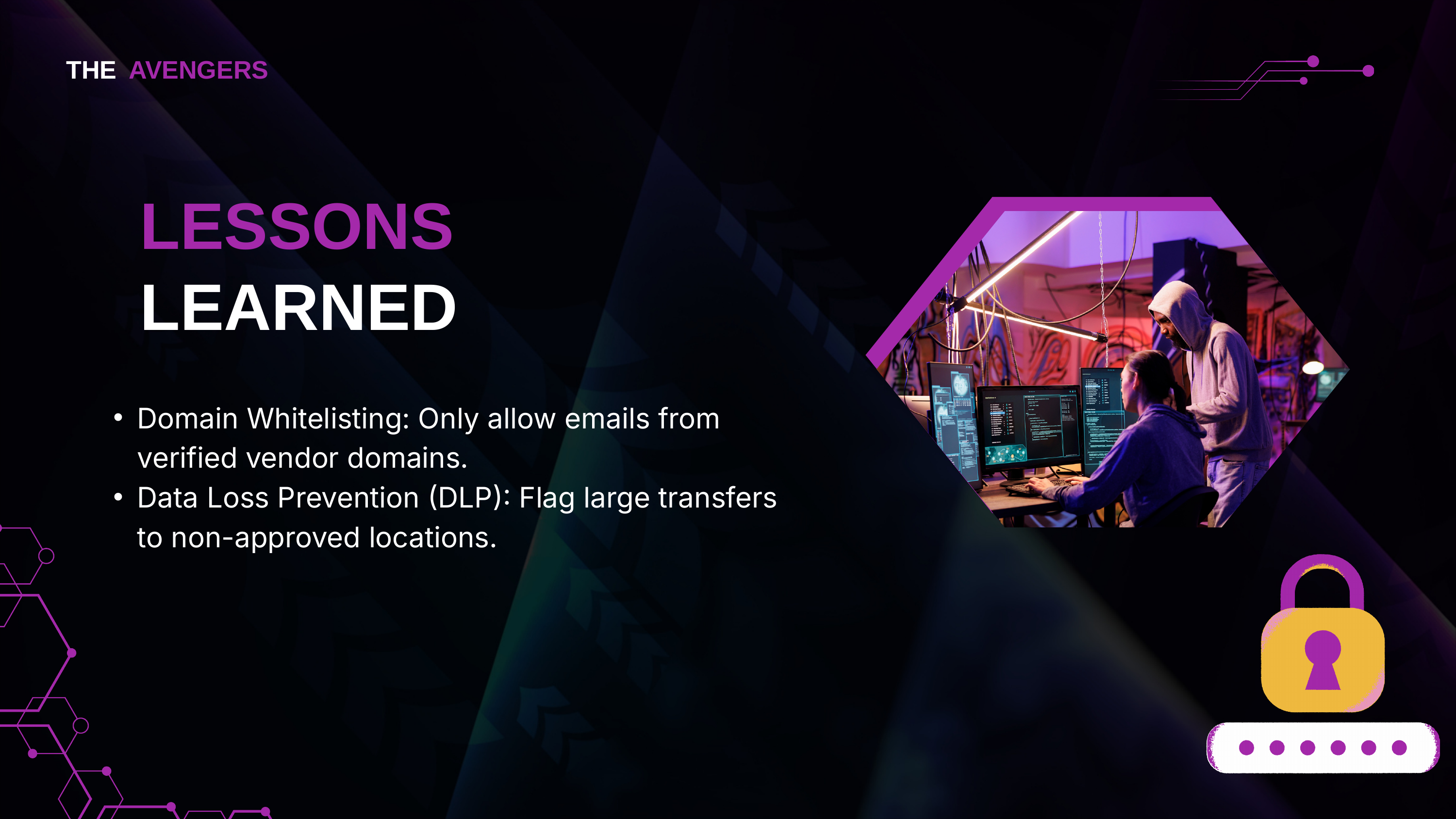

THE
AVENGERS
LESSONS

LEARNED
Domain Whitelisting: Only allow emails from verified vendor domains.
Data Loss Prevention (DLP): Flag large transfers to non-approved locations.